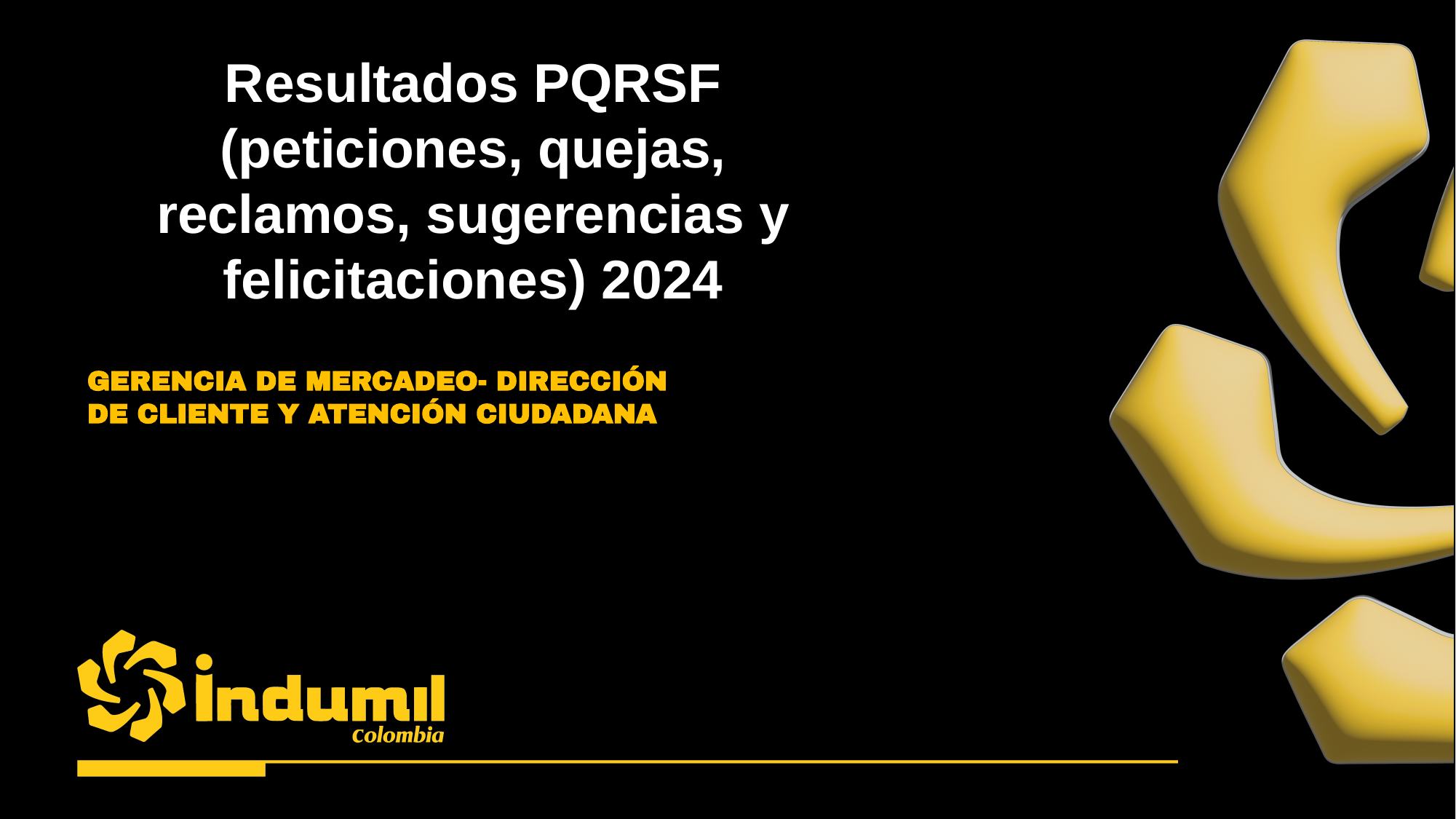

Resultados PQRSF (peticiones, quejas, reclamos, sugerencias y felicitaciones) 2024
GERENCIA DE MERCADEO- DIRECCIÓN DE CLIENTE Y ATENCIÓN CIUDADANA